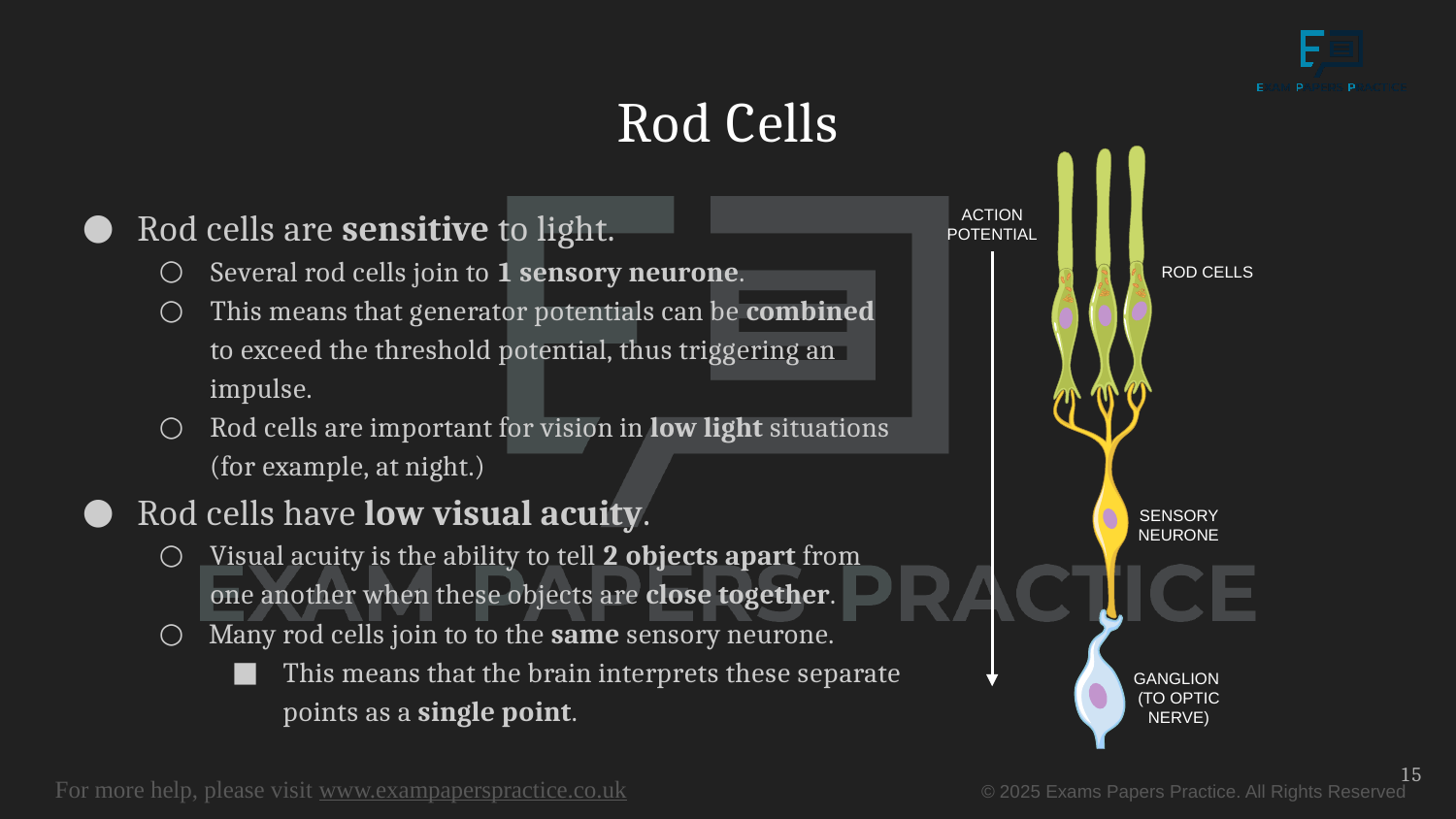

# Rod Cells

Rod cells are sensitive to light.
Several rod cells join to 1 sensory neurone.
This means that generator potentials can be combined to exceed the threshold potential, thus triggering an impulse.
Rod cells are important for vision in low light situations (for example, at night.)
Rod cells have low visual acuity.
Visual acuity is the ability to tell 2 objects apart from one another when these objects are close together.
Many rod cells join to to the same sensory neurone.
This means that the brain interprets these separate points as a single point.

ACTION POTENTIAL
ROD CELLS
SENSORY NEURONE
GANGLION
(TO OPTIC NERVE)
15